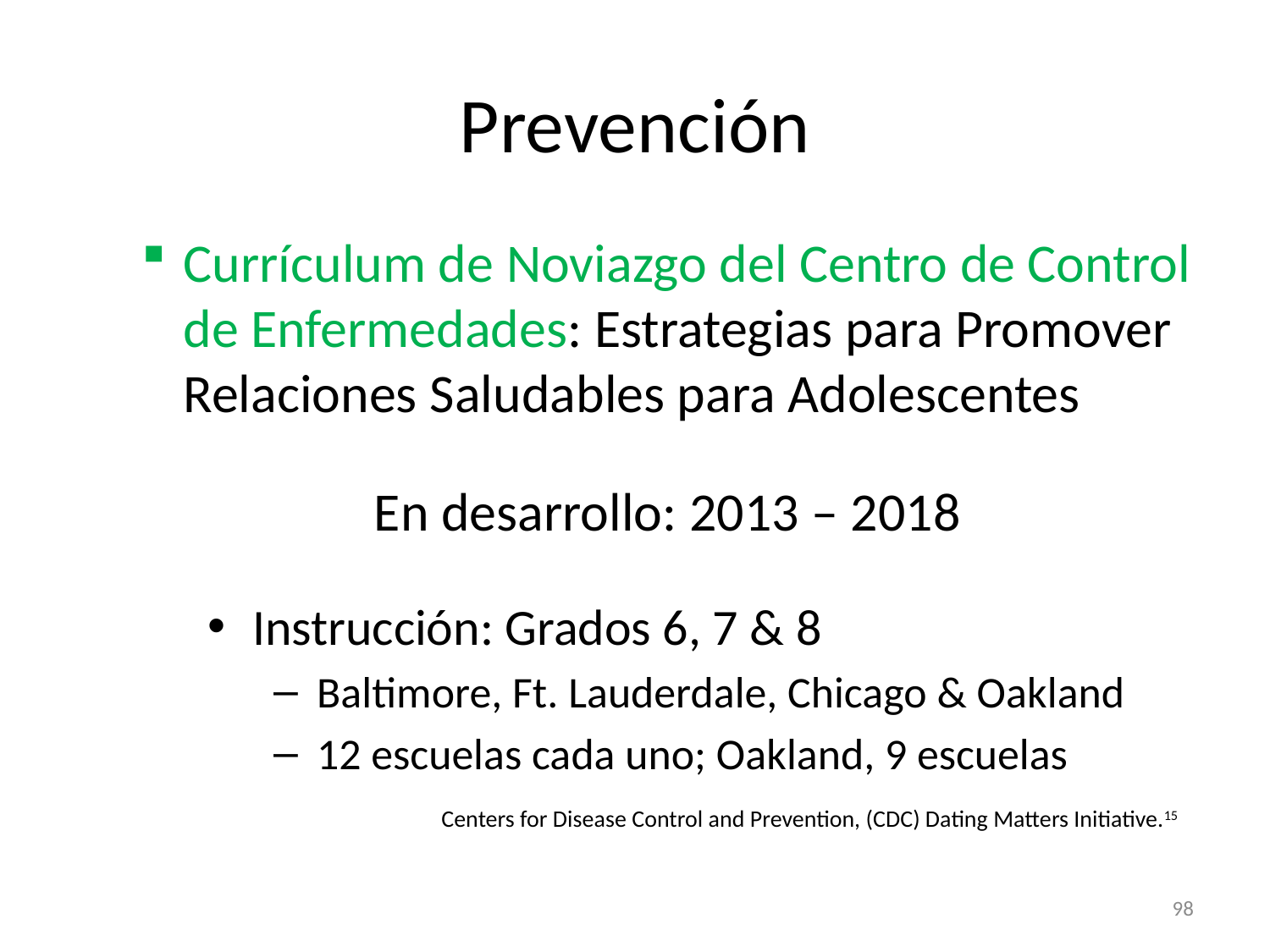

# Prevención
Currículum de Noviazgo del Centro de Control de Enfermedades: Estrategias para Promover Relaciones Saludables para Adolescentes

En desarrollo: 2013 – 2018

 Instrucción: Grados 6, 7 & 8
 Baltimore, Ft. Lauderdale, Chicago & Oakland
 12 escuelas cada uno; Oakland, 9 escuelas
 Centers for Disease Control and Prevention, (CDC) Dating Matters Initiative.15

98